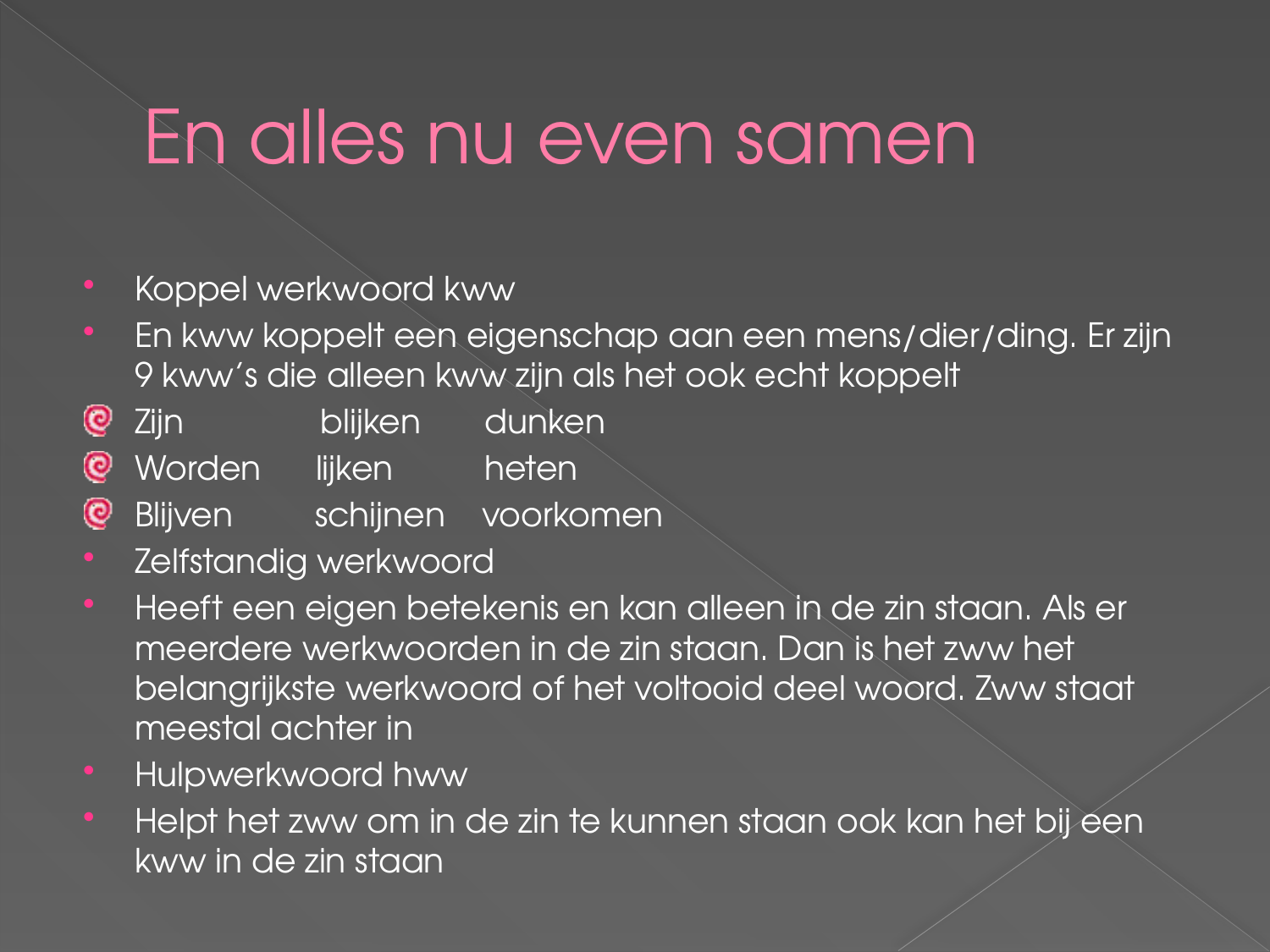

# En alles nu even samen
Koppel werkwoord kww
En kww koppelt een eigenschap aan een mens/dier/ding. Er zijn 9 kww’s die alleen kww zijn als het ook echt koppelt
Zijn               blijken       dunken
Worden      lijken          heten
Blijven         schijnen    voorkomen
Zelfstandig werkwoord
Heeft een eigen betekenis en kan alleen in de zin staan. Als er meerdere werkwoorden in de zin staan. Dan is het zww het belangrijkste werkwoord of het voltooid deel woord. Zww staat meestal achter in
Hulpwerkwoord hww
Helpt het zww om in de zin te kunnen staan ook kan het bij een kww in de zin staan